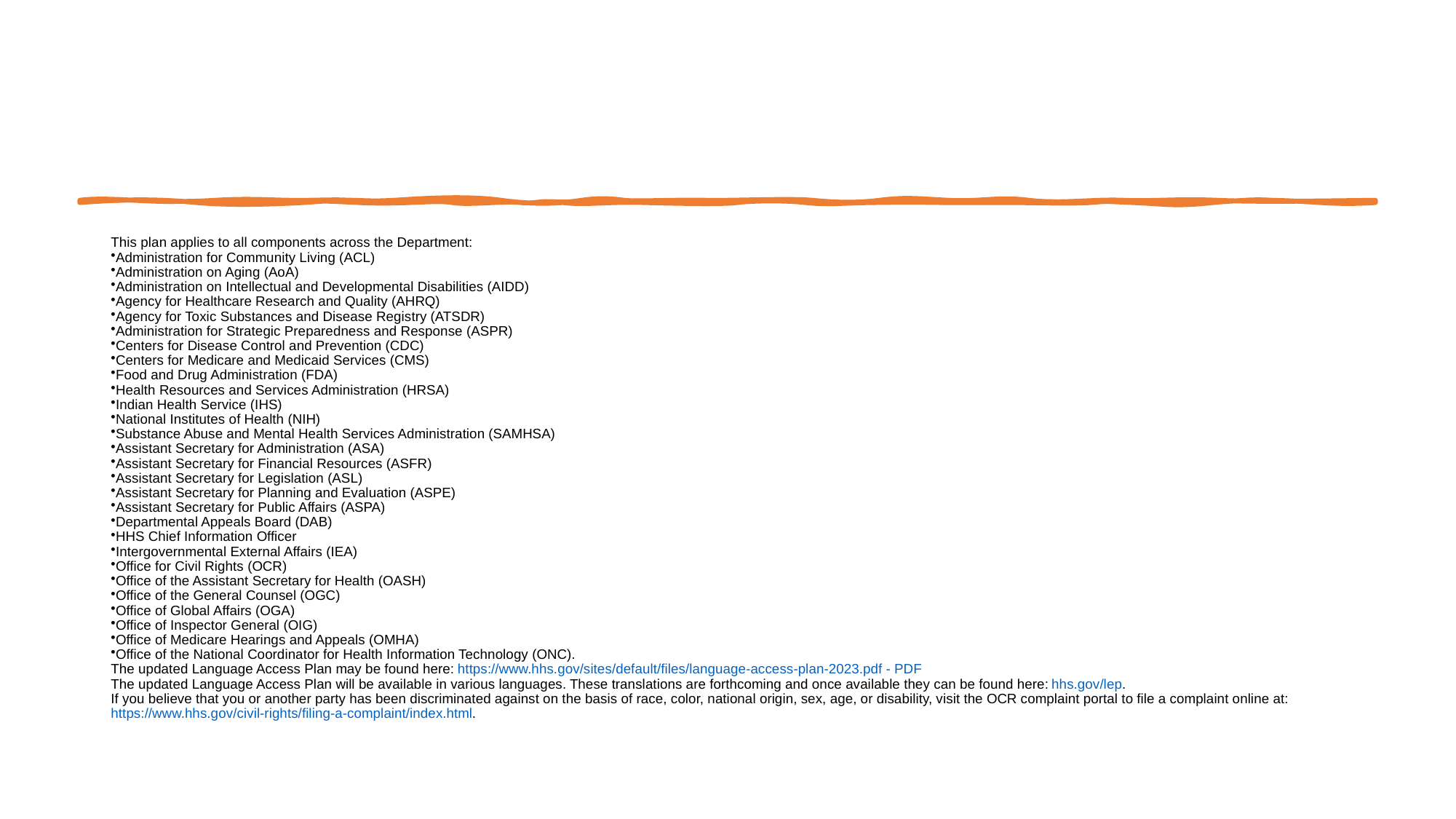

This plan applies to all components across the Department:
Administration for Community Living (ACL)
Administration on Aging (AoA)
Administration on Intellectual and Developmental Disabilities (AIDD)
Agency for Healthcare Research and Quality (AHRQ)
Agency for Toxic Substances and Disease Registry (ATSDR)
Administration for Strategic Preparedness and Response (ASPR)
Centers for Disease Control and Prevention (CDC)
Centers for Medicare and Medicaid Services (CMS)
Food and Drug Administration (FDA)
Health Resources and Services Administration (HRSA)
Indian Health Service (IHS)
National Institutes of Health (NIH)
Substance Abuse and Mental Health Services Administration (SAMHSA)
Assistant Secretary for Administration (ASA)
Assistant Secretary for Financial Resources (ASFR)
Assistant Secretary for Legislation (ASL)
Assistant Secretary for Planning and Evaluation (ASPE)
Assistant Secretary for Public Affairs (ASPA)
Departmental Appeals Board (DAB)
HHS Chief Information Officer
Intergovernmental External Affairs (IEA)
Office for Civil Rights (OCR)
Office of the Assistant Secretary for Health (OASH)
Office of the General Counsel (OGC)
Office of Global Affairs (OGA)
Office of Inspector General (OIG)
Office of Medicare Hearings and Appeals (OMHA)
Office of the National Coordinator for Health Information Technology (ONC).
The updated Language Access Plan may be found here: https://www.hhs.gov/sites/default/files/language-access-plan-2023.pdf - PDF
The updated Language Access Plan will be available in various languages. These translations are forthcoming and once available they can be found here: hhs.gov/lep.
If you believe that you or another party has been discriminated against on the basis of race, color, national origin, sex, age, or disability, visit the OCR complaint portal to file a complaint online at: https://www.hhs.gov/civil-rights/filing-a-complaint/index.html.